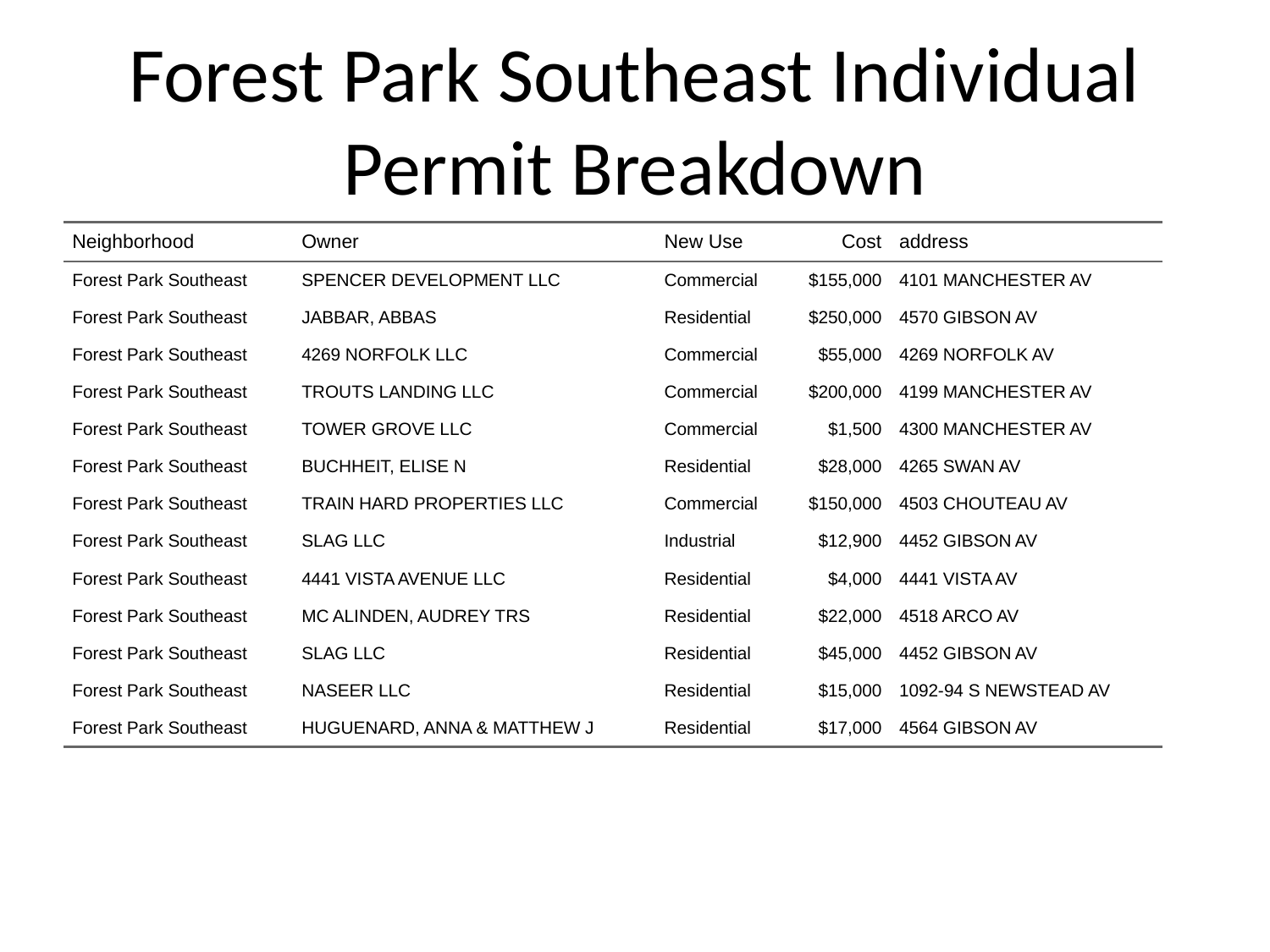

# Forest Park Southeast Individual Permit Breakdown
| Neighborhood | Owner | New Use | Cost | address |
| --- | --- | --- | --- | --- |
| Forest Park Southeast | SPENCER DEVELOPMENT LLC | Commercial | $155,000 | 4101 MANCHESTER AV |
| Forest Park Southeast | JABBAR, ABBAS | Residential | $250,000 | 4570 GIBSON AV |
| Forest Park Southeast | 4269 NORFOLK LLC | Commercial | $55,000 | 4269 NORFOLK AV |
| Forest Park Southeast | TROUTS LANDING LLC | Commercial | $200,000 | 4199 MANCHESTER AV |
| Forest Park Southeast | TOWER GROVE LLC | Commercial | $1,500 | 4300 MANCHESTER AV |
| Forest Park Southeast | BUCHHEIT, ELISE N | Residential | $28,000 | 4265 SWAN AV |
| Forest Park Southeast | TRAIN HARD PROPERTIES LLC | Commercial | $150,000 | 4503 CHOUTEAU AV |
| Forest Park Southeast | SLAG LLC | Industrial | $12,900 | 4452 GIBSON AV |
| Forest Park Southeast | 4441 VISTA AVENUE LLC | Residential | $4,000 | 4441 VISTA AV |
| Forest Park Southeast | MC ALINDEN, AUDREY TRS | Residential | $22,000 | 4518 ARCO AV |
| Forest Park Southeast | SLAG LLC | Residential | $45,000 | 4452 GIBSON AV |
| Forest Park Southeast | NASEER LLC | Residential | $15,000 | 1092-94 S NEWSTEAD AV |
| Forest Park Southeast | HUGUENARD, ANNA & MATTHEW J | Residential | $17,000 | 4564 GIBSON AV |